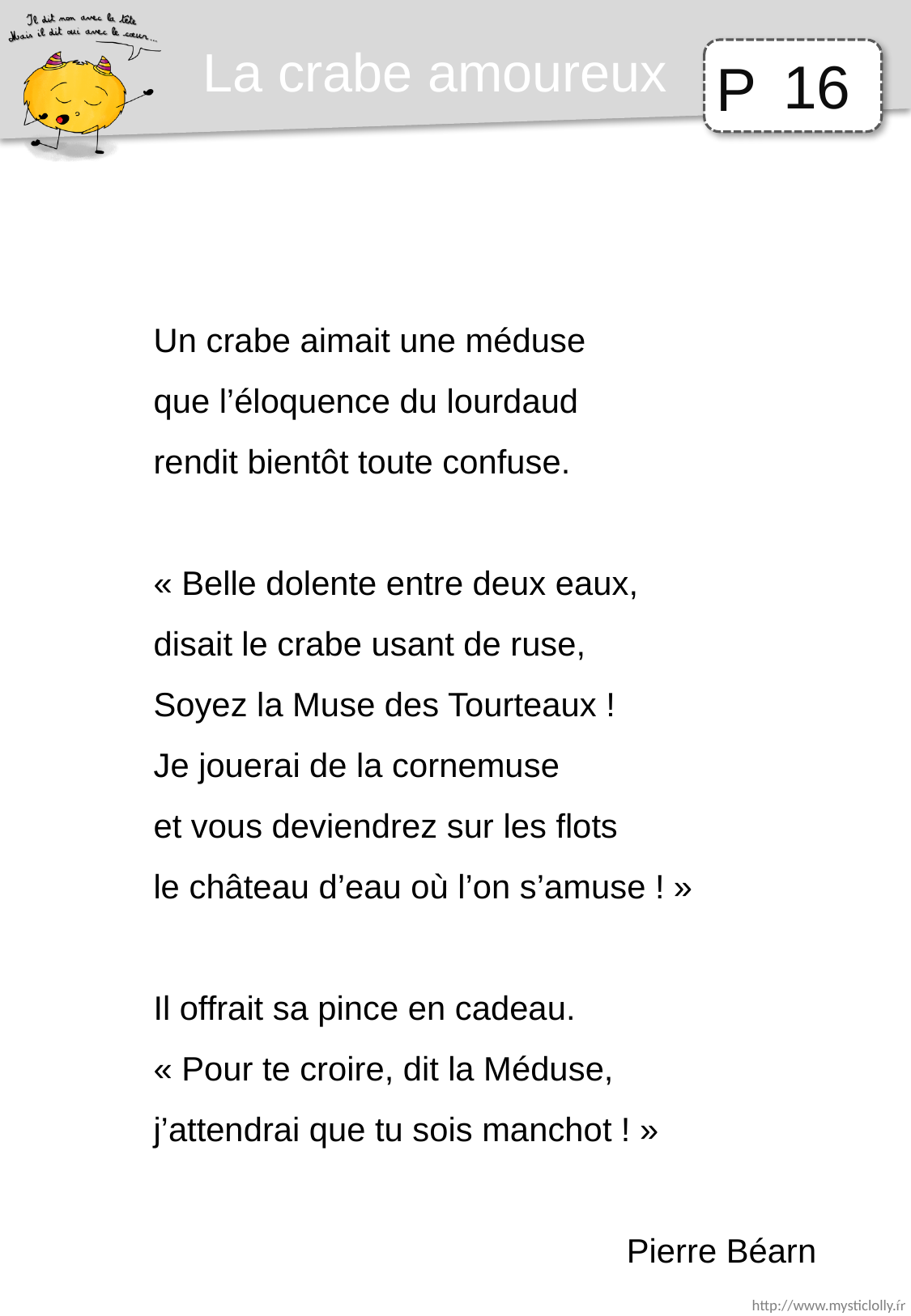

La crabe amoureux
16
Un crabe aimait une méduse
que l’éloquence du lourdaud
rendit bientôt toute confuse.

« Belle dolente entre deux eaux,
disait le crabe usant de ruse,
Soyez la Muse des Tourteaux !
Je jouerai de la cornemuse
et vous deviendrez sur les flots
le château d’eau où l’on s’amuse ! »

Il offrait sa pince en cadeau.
« Pour te croire, dit la Méduse,
j’attendrai que tu sois manchot ! »

Pierre Béarn